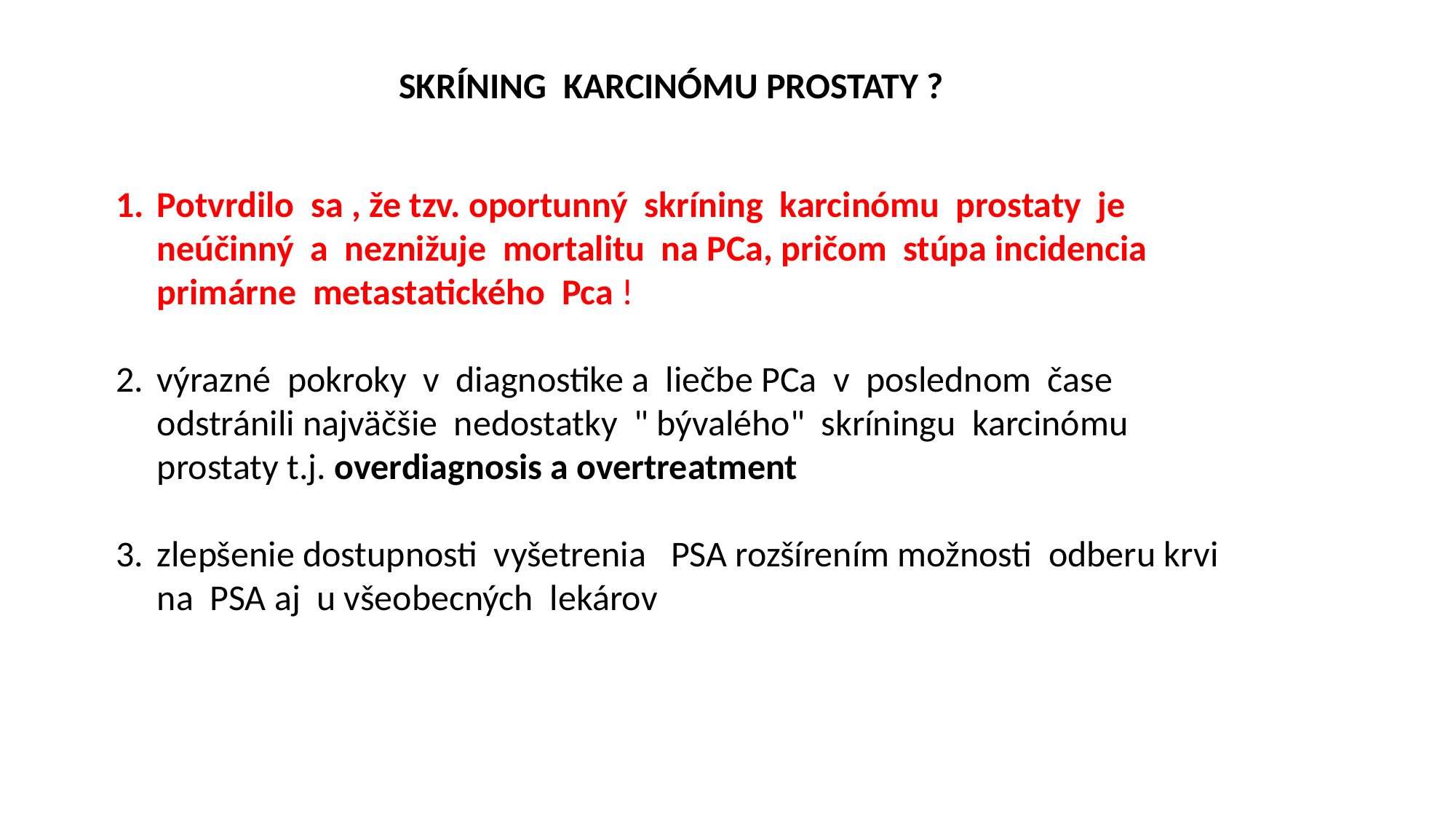

SKRÍNING  KARCINÓMU PROSTATY ?
Potvrdilo  sa , že tzv. oportunný  skríning  karcinómu  prostaty  je  neúčinný  a  neznižuje  mortalitu  na PCa, pričom  stúpa incidencia  primárne  metastatického  Pca !

výrazné  pokroky  v  diagnostike a  liečbe PCa  v  poslednom  čase  odstránili najväčšie  nedostatky  " bývalého"  skríningu  karcinómu  prostaty t.j. overdiagnosis a overtreatment

zlepšenie dostupnosti  vyšetrenia   PSA rozšírením možnosti  odberu krvi  na  PSA aj  u všeobecných  lekárov